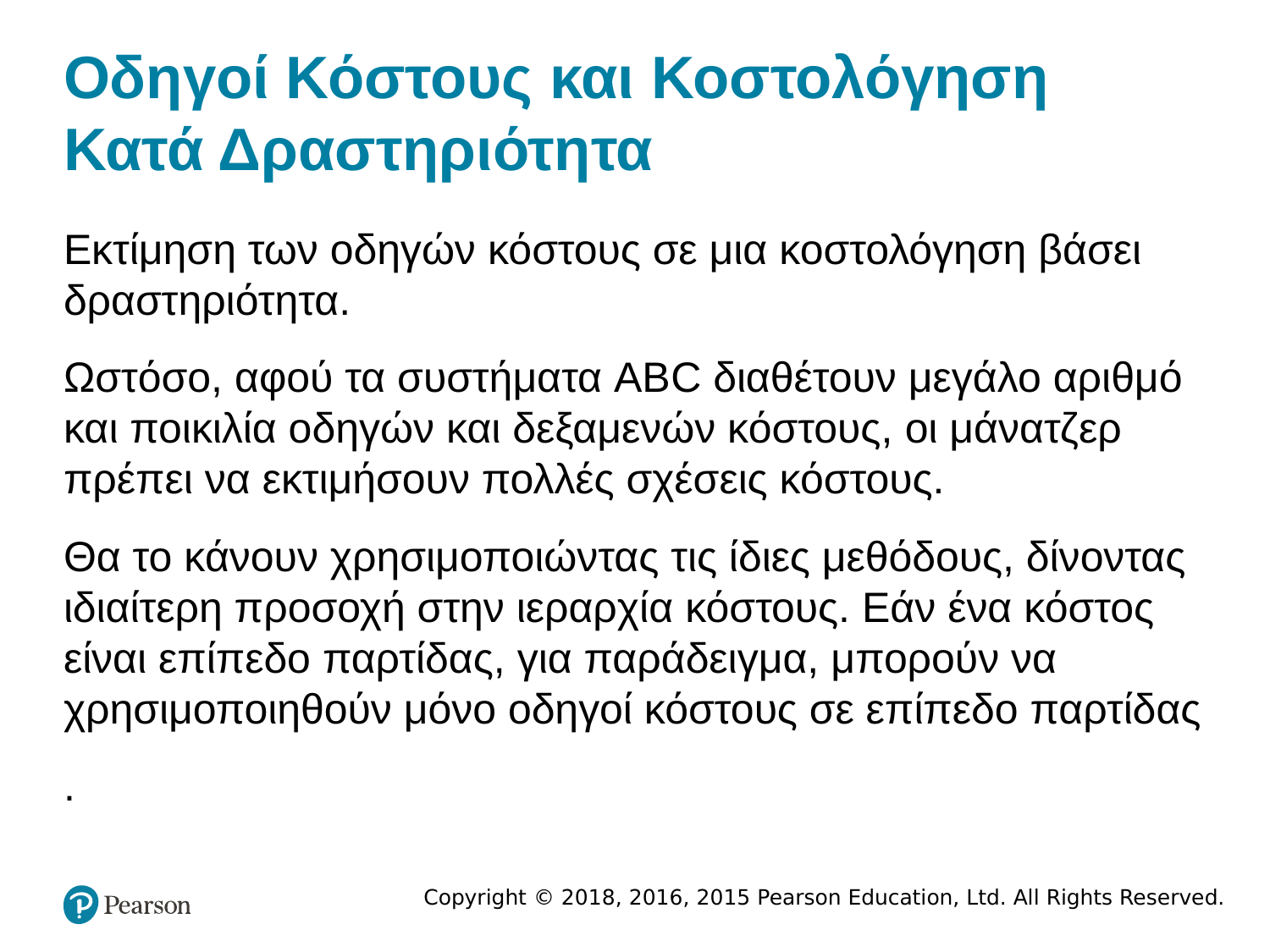

# Οδηγοί Κόστους και Κοστολόγηση Κατά Δραστηριότητα
Εκτίμηση των οδηγών κόστους σε μια κοστολόγηση βάσει δραστηριότητα.
Ωστόσο, αφού τα συστήματα ABC διαθέτουν μεγάλο αριθμό και ποικιλία οδηγών και δεξαμενών κόστους, οι μάνατζερ πρέπει να εκτιμήσουν πολλές σχέσεις κόστους.
Θα το κάνουν χρησιμοποιώντας τις ίδιες μεθόδους, δίνοντας ιδιαίτερη προσοχή στην ιεραρχία κόστους. Εάν ένα κόστος είναι επίπεδο παρτίδας, για παράδειγμα, μπορούν να χρησιμοποιηθούν μόνο οδηγοί κόστους σε επίπεδο παρτίδας
.